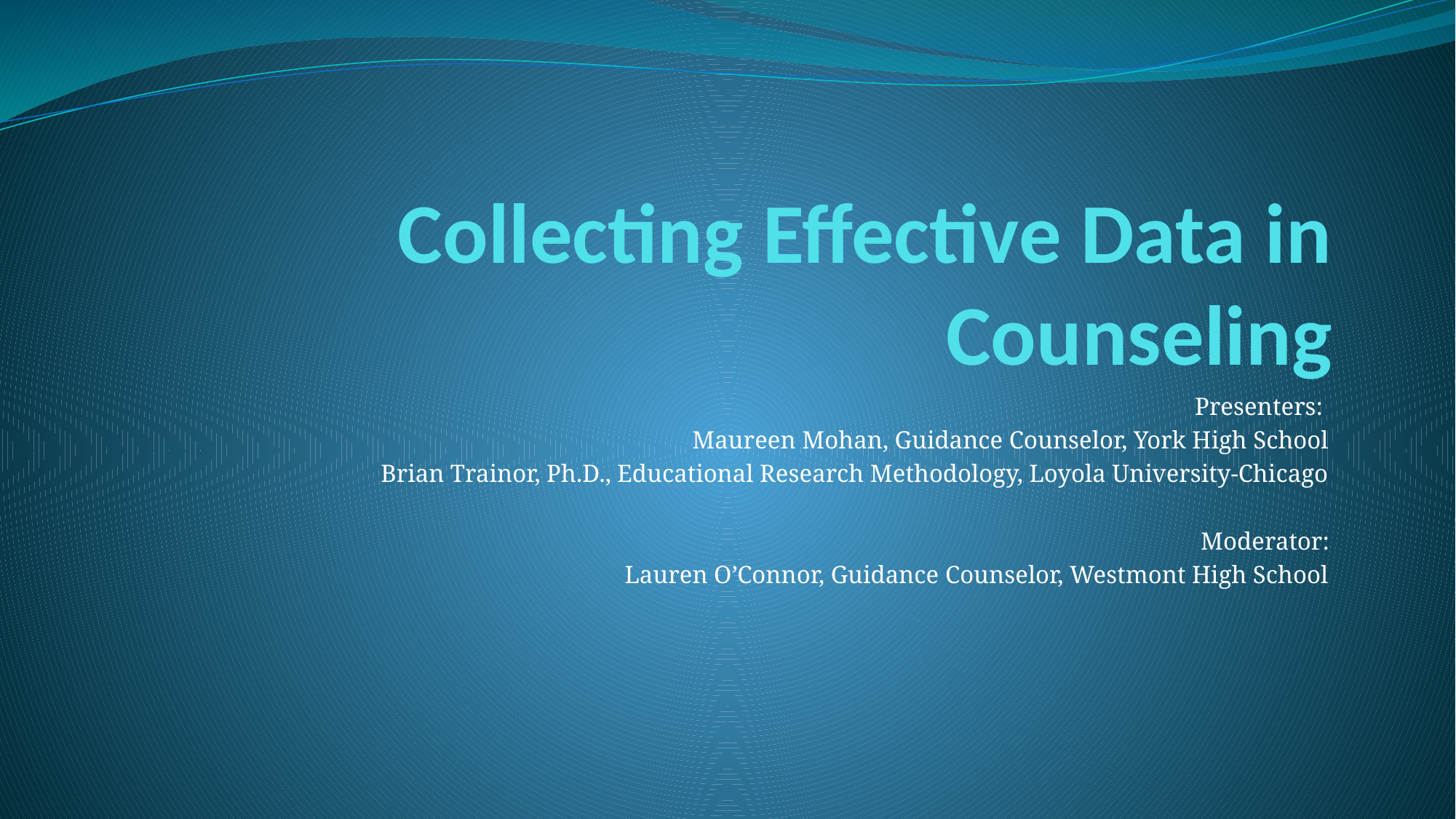

# Collecting Effective Data in Counseling
Presenters:
Maureen Mohan, Guidance Counselor, York High School
Brian Trainor, Ph.D., Educational Research Methodology, Loyola University-Chicago

Moderator:
Lauren O’Connor, Guidance Counselor, Westmont High School